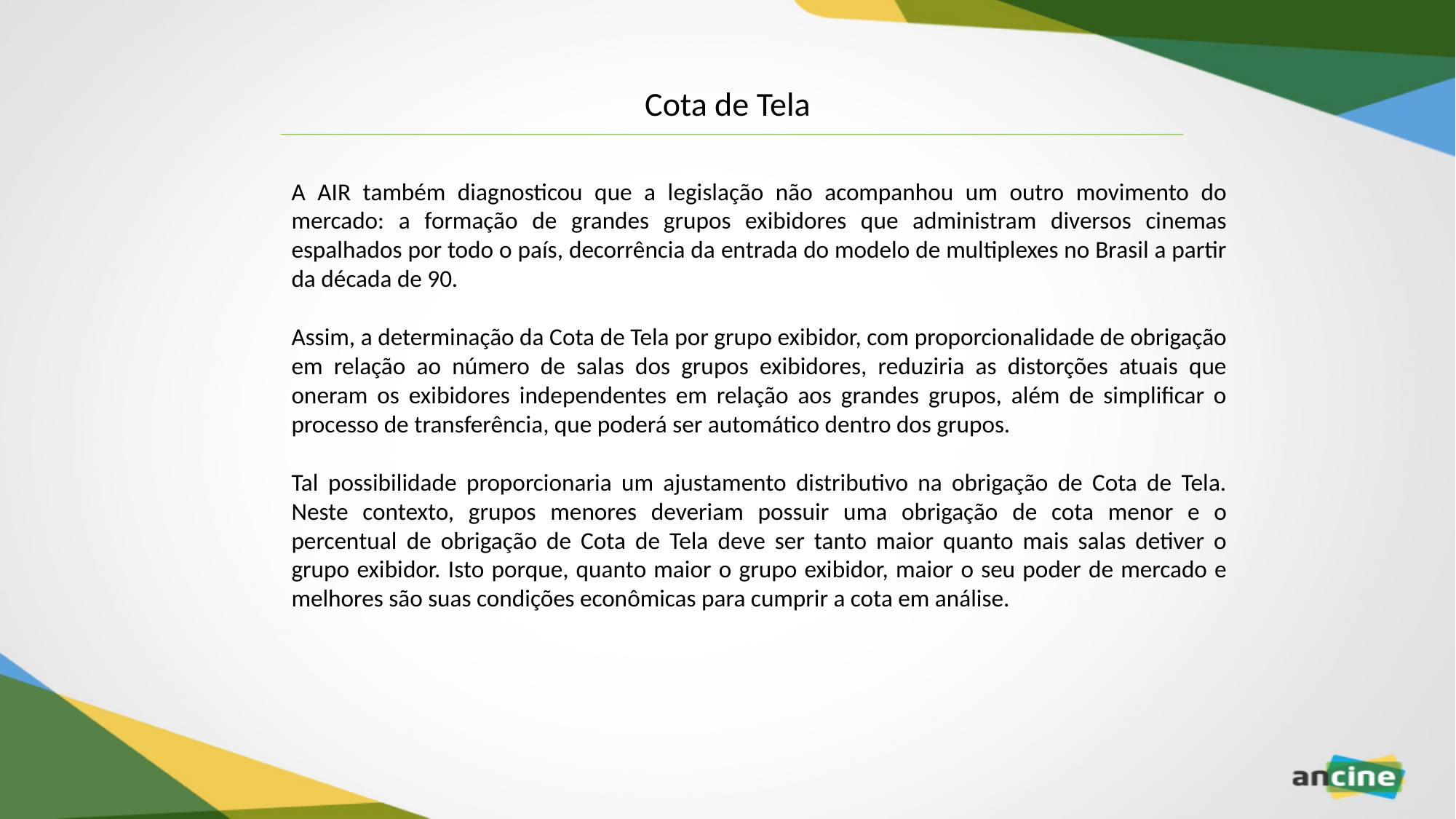

Cota de Tela

A AIR também diagnosticou que a legislação não acompanhou um outro movimento do mercado: a formação de grandes grupos exibidores que administram diversos cinemas espalhados por todo o país, decorrência da entrada do modelo de multiplexes no Brasil a partir da década de 90.

Assim, a determinação da Cota de Tela por grupo exibidor, com proporcionalidade de obrigação em relação ao número de salas dos grupos exibidores, reduziria as distorções atuais que oneram os exibidores independentes em relação aos grandes grupos, além de simplificar o processo de transferência, que poderá ser automático dentro dos grupos.

Tal possibilidade proporcionaria um ajustamento distributivo na obrigação de Cota de Tela. Neste contexto, grupos menores deveriam possuir uma obrigação de cota menor e o percentual de obrigação de Cota de Tela deve ser tanto maior quanto mais salas detiver o grupo exibidor. Isto porque, quanto maior o grupo exibidor, maior o seu poder de mercado e melhores são suas condições econômicas para cumprir a cota em análise.